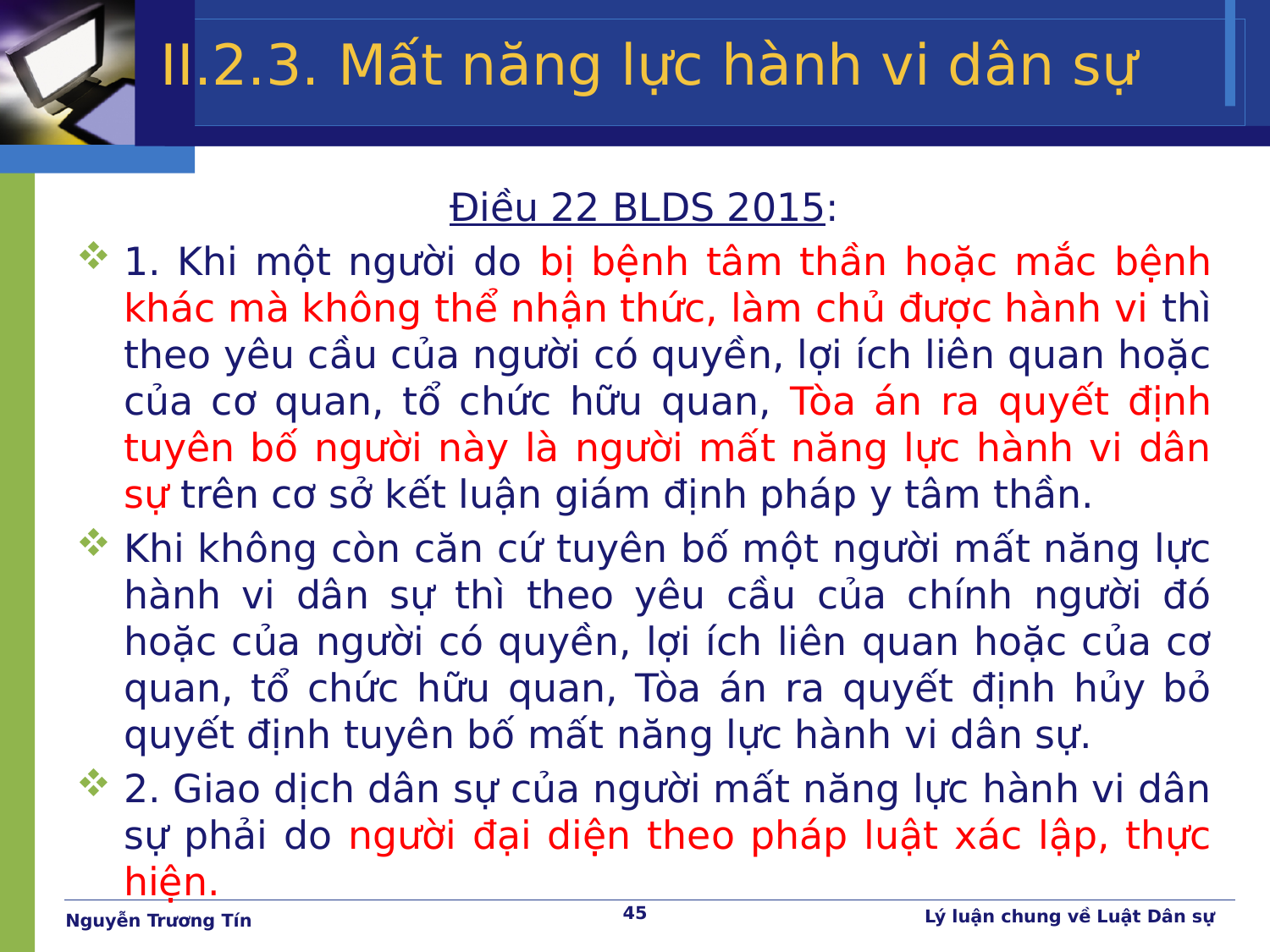

# II.2.3. Mất năng lực hành vi dân sự
Điều 22 BLDS 2015:
1. Khi một người do bị bệnh tâm thần hoặc mắc bệnh khác mà không thể nhận thức, làm chủ được hành vi thì theo yêu cầu của người có quyền, lợi ích liên quan hoặc của cơ quan, tổ chức hữu quan, Tòa án ra quyết định tuyên bố người này là người mất năng lực hành vi dân sự trên cơ sở kết luận giám định pháp y tâm thần.
Khi không còn căn cứ tuyên bố một người mất năng lực hành vi dân sự thì theo yêu cầu của chính người đó hoặc của người có quyền, lợi ích liên quan hoặc của cơ quan, tổ chức hữu quan, Tòa án ra quyết định hủy bỏ quyết định tuyên bố mất năng lực hành vi dân sự.
2. Giao dịch dân sự của người mất năng lực hành vi dân sự phải do người đại diện theo pháp luật xác lập, thực hiện.
45
Lý luận chung về Luật Dân sự
Nguyễn Trương Tín